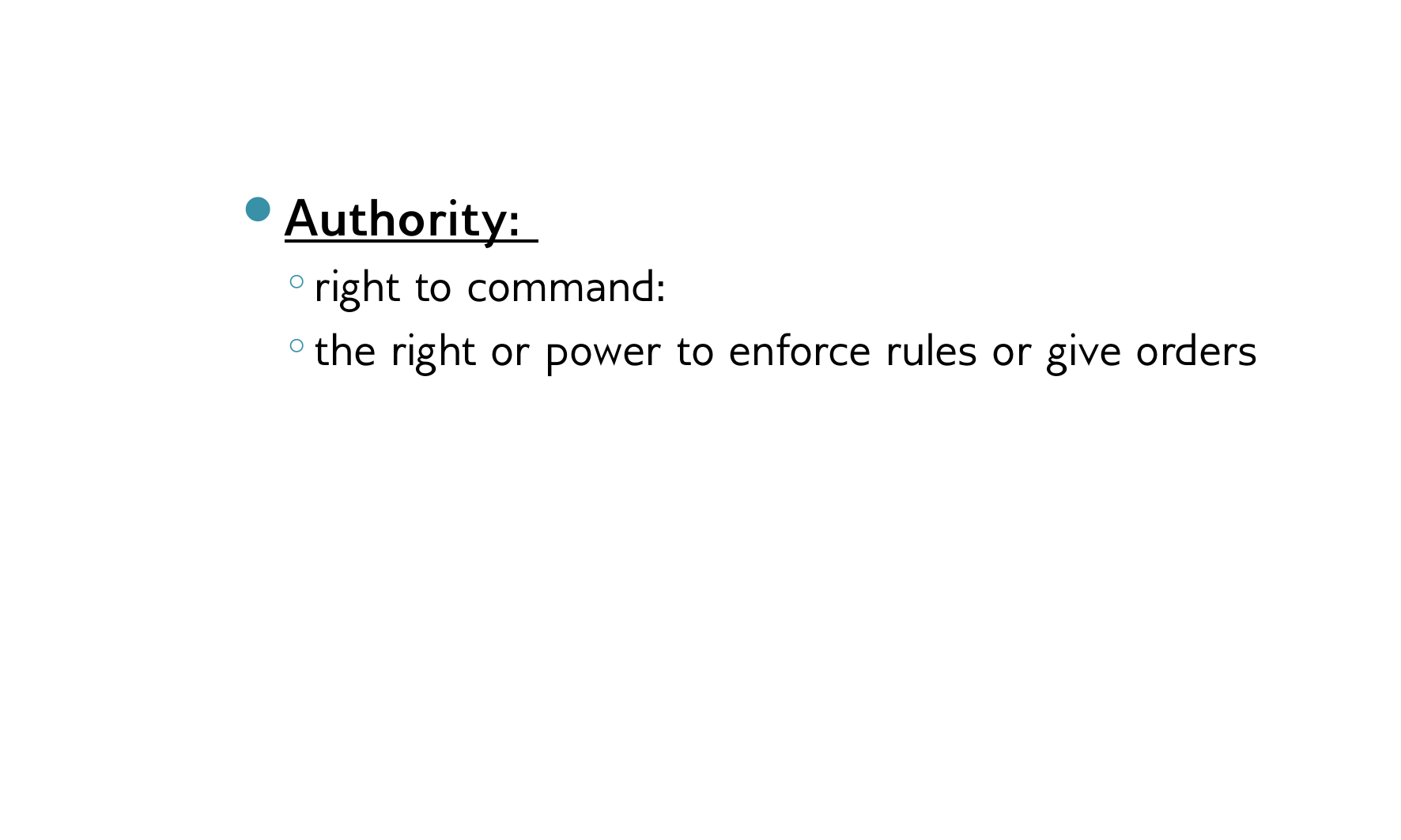

#
Authority:
right to command:
the right or power to enforce rules or give orders